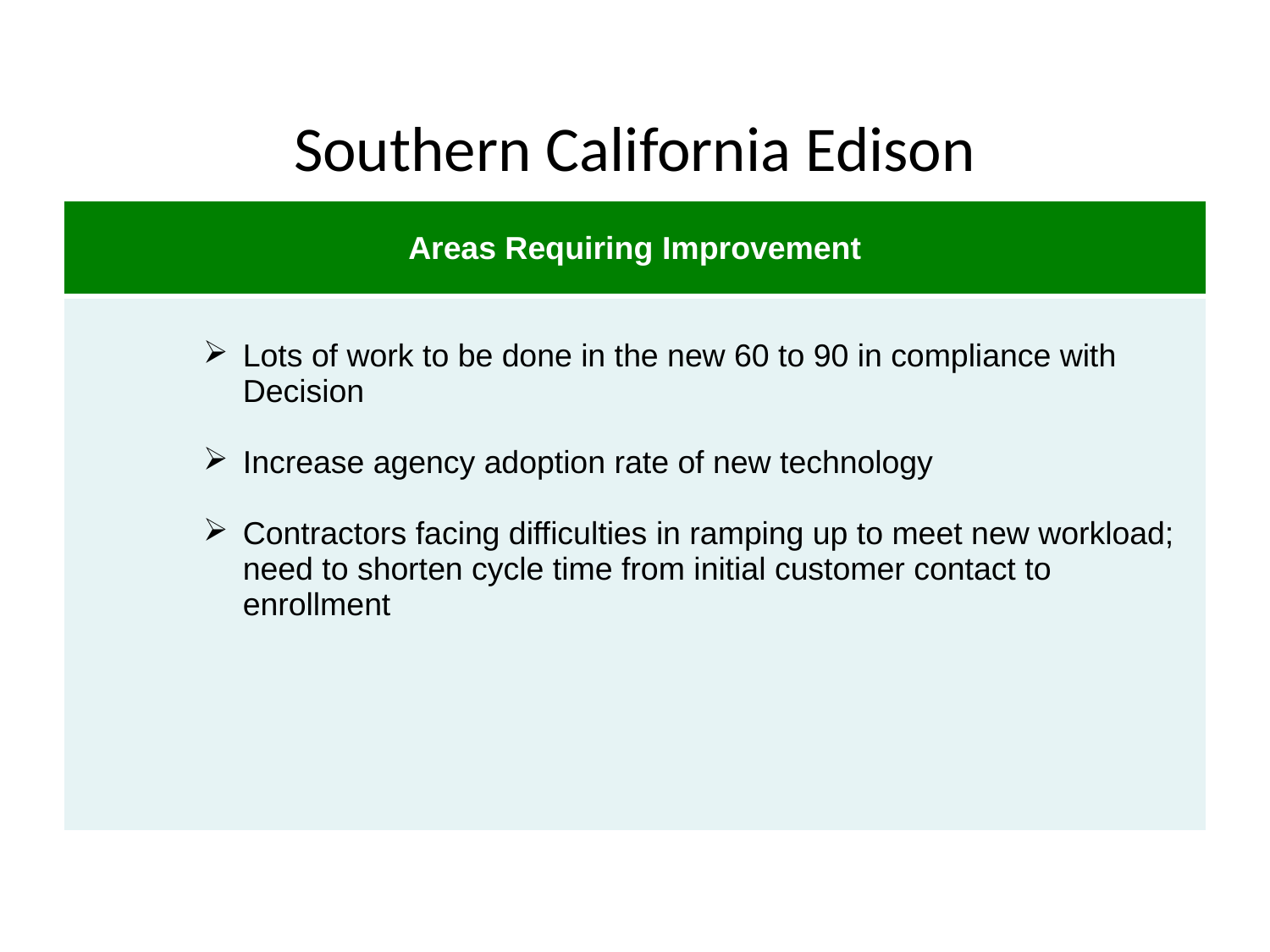

Southern California Edison
| Areas Requiring Improvement |
| --- |
| Lots of work to be done in the new 60 to 90 in compliance with Decision Increase agency adoption rate of new technology Contractors facing difficulties in ramping up to meet new workload; need to shorten cycle time from initial customer contact to enrollment |